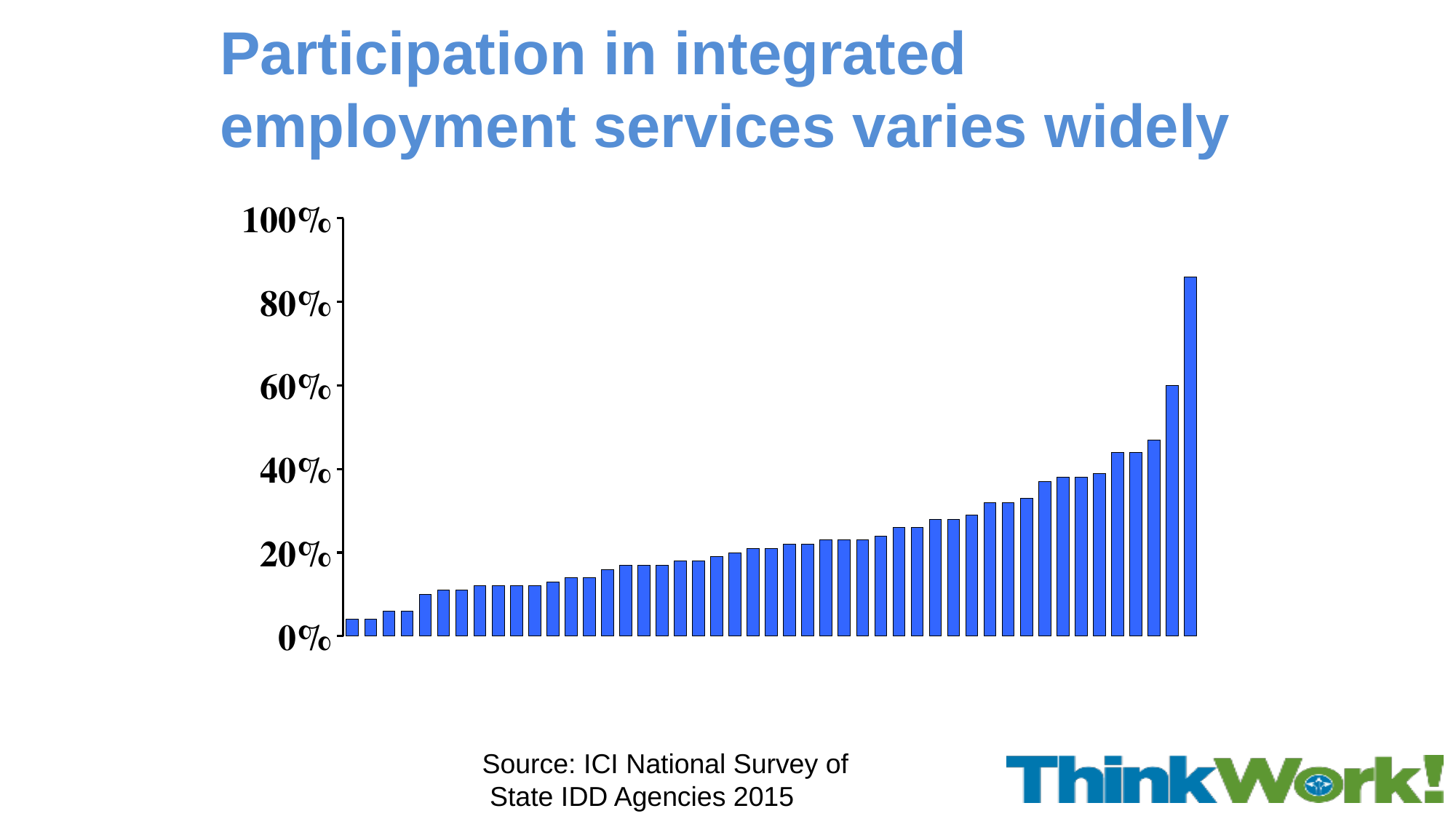

# Participation in integrated employment services varies widely

### Chart

| Category | Employment Services |
|---|---|
| AL | 0.04 |
| NE | 0.04 |
| ID | 0.06 |
| IL | 0.06 |
| KY | 0.1 |
| MN | 0.11 |
| TX | 0.11 |
| CA | 0.12 |
| GA | 0.12 |
| MO | 0.12 |
| NY | 0.12 |
| FL | 0.13 |
| IN | 0.14 |
| KS | 0.14 |
| IA | 0.16 |
| DC | 0.17 |
| NV | 0.17 |
| WY | 0.17 |
| PA | 0.18 |
| WI | 0.18 |
| TN | 0.19 |
| SD | 0.2 |
| MS | 0.21 |
| UT | 0.21 |
| AZ | 0.22 |
| NC | 0.22 |
| AK | 0.23 |
| MI | 0.23 |
| OH | 0.23 |
| MT | 0.24 |
| DE | 0.26 |
| VA | 0.26 |
| CO | 0.28 |
| ME | 0.28 |
| SC | 0.29 |
| LA | 0.32 |
| NM | 0.32 |
| OR | 0.33 |
| MA | 0.37 |
| VT | 0.38 |
| WV | 0.38 |
| MD | 0.39 |
| NH | 0.44 |
| RI | 0.44 |
| CT | 0.47 |
| OK | 0.6 |
| WA | 0.86 |
Source: ICI National Survey of
 State IDD Agencies 2015